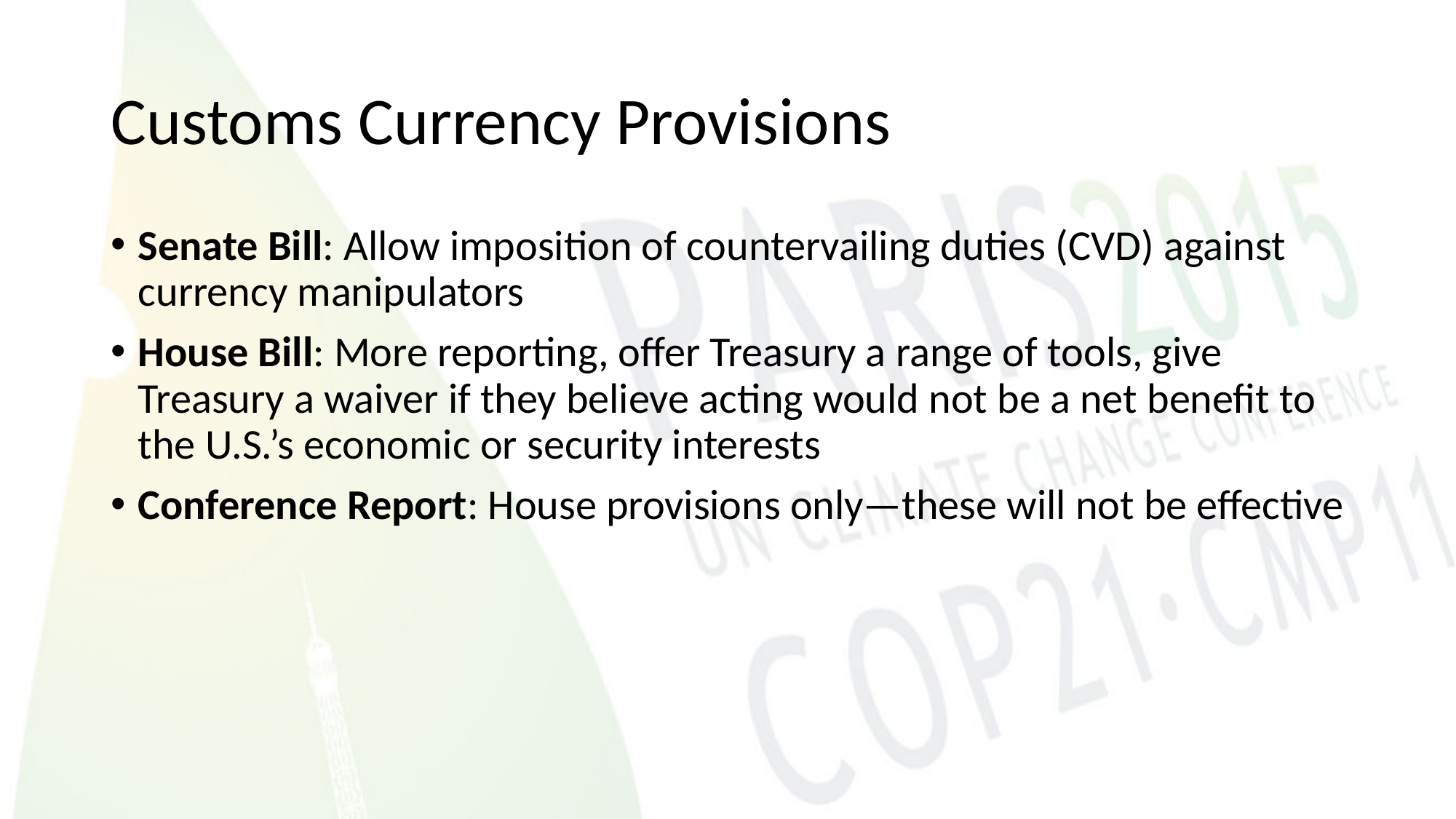

# Customs Currency Provisions
Senate Bill: Allow imposition of countervailing duties (CVD) against currency manipulators
House Bill: More reporting, offer Treasury a range of tools, give Treasury a waiver if they believe acting would not be a net benefit to the U.S.’s economic or security interests
Conference Report: House provisions only—these will not be effective